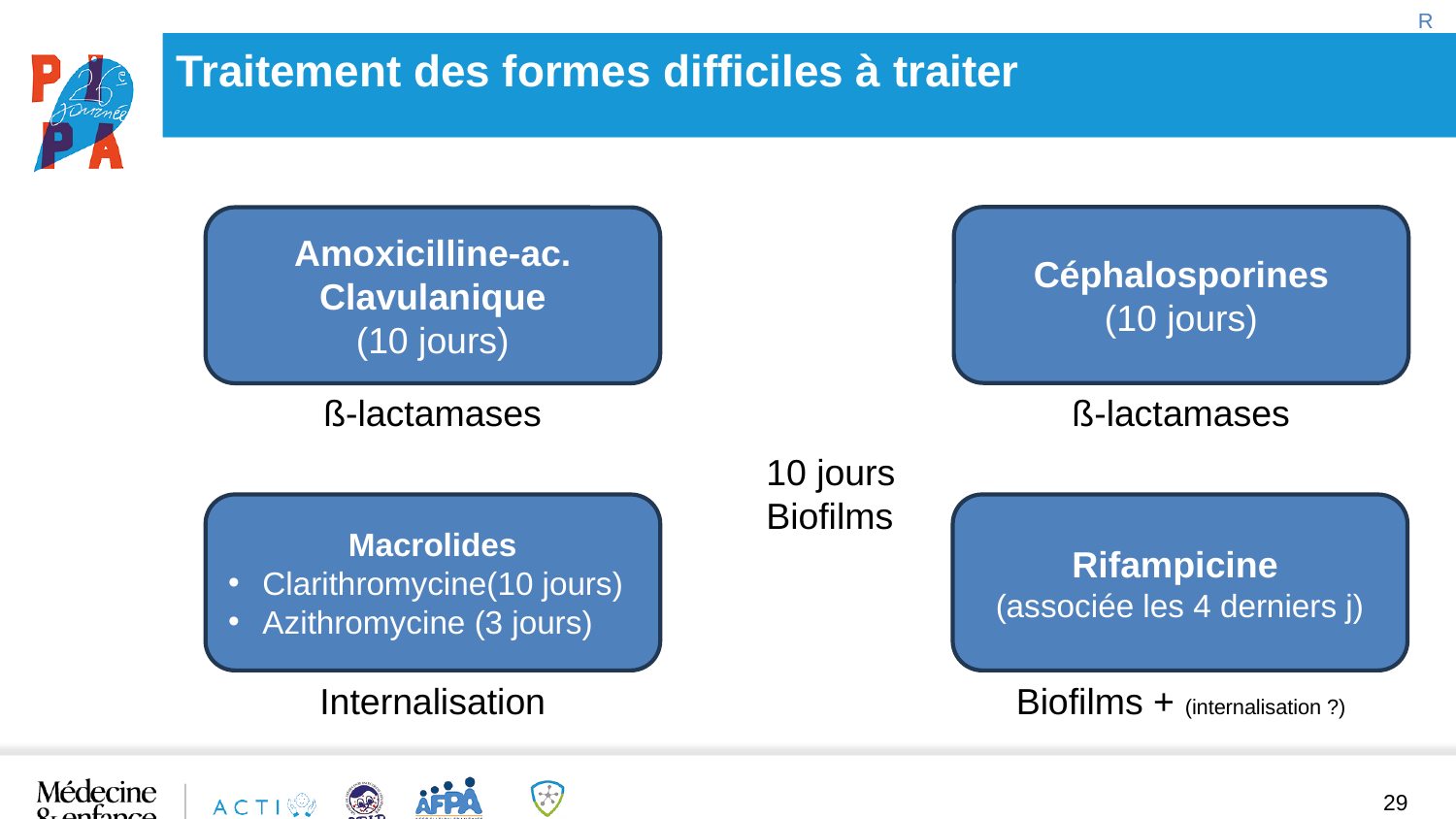

R
Traitement des formes difficiles à traiter
Céphalosporines
(10 jours)
Amoxicilline-ac. Clavulanique
(10 jours)
ß-lactamases
ß-lactamases
10 jours
Biofilms
Macrolides
Clarithromycine(10 jours)
Azithromycine (3 jours)
Rifampicine
(associée les 4 derniers j)
Internalisation
Biofilms + (internalisation ?)